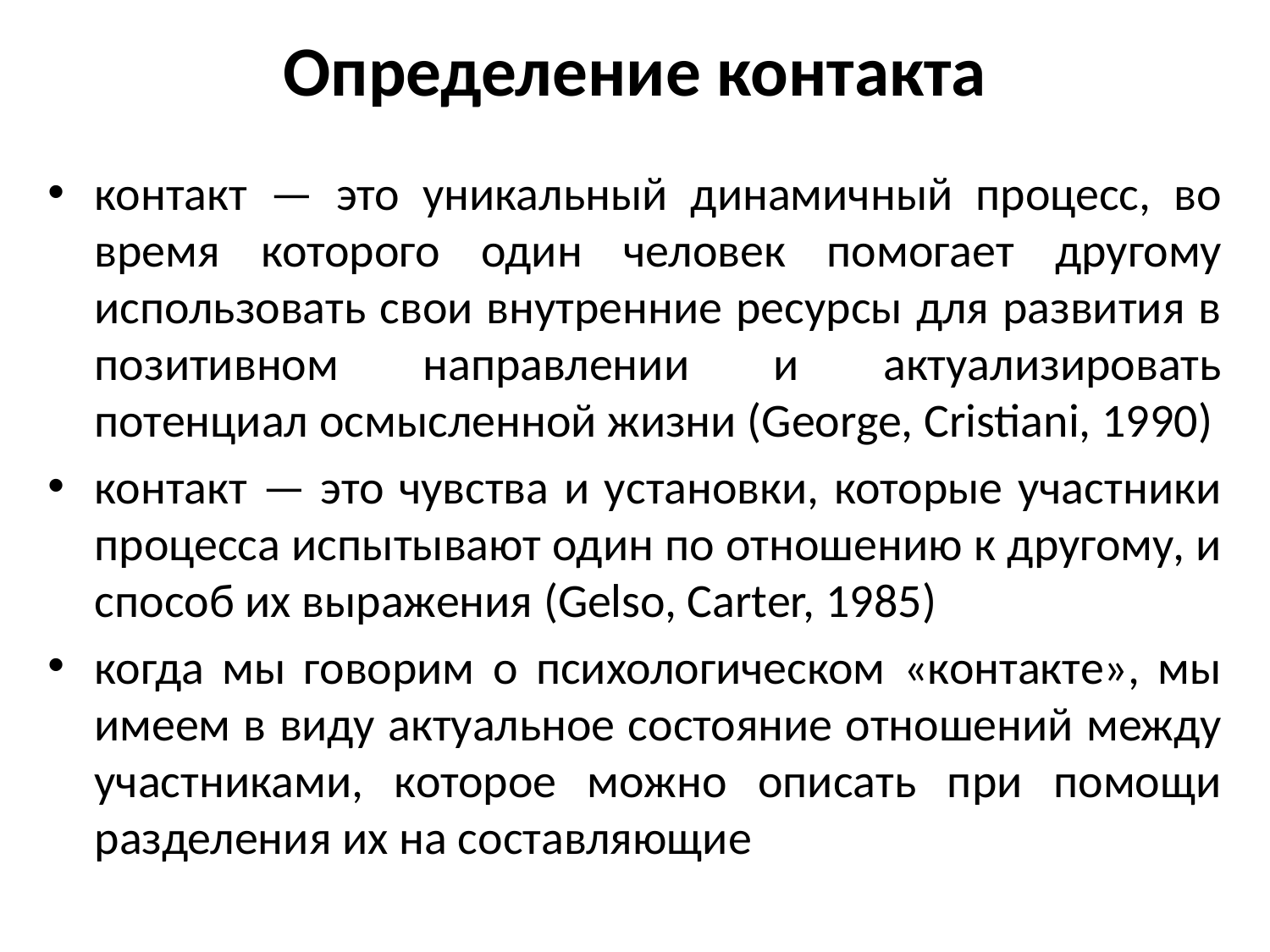

# Определение контакта
контакт — это уникальный динамичный процесс, во время которого один человек помогает другому использовать свои внутренние ресурсы для развития в позитивном направлении и актуализировать потенциал осмысленной жизни (George, Cristiani, 1990)
контакт — это чувства и установки, которые участники процесса испытывают один по отношению к другому, и способ их выражения (Gelso, Carter, 1985)
когда мы говорим о психологическом «контакте», мы имеем в виду актуальное состояние отношений между участниками, которое можно описать при помощи разделения их на составляющие